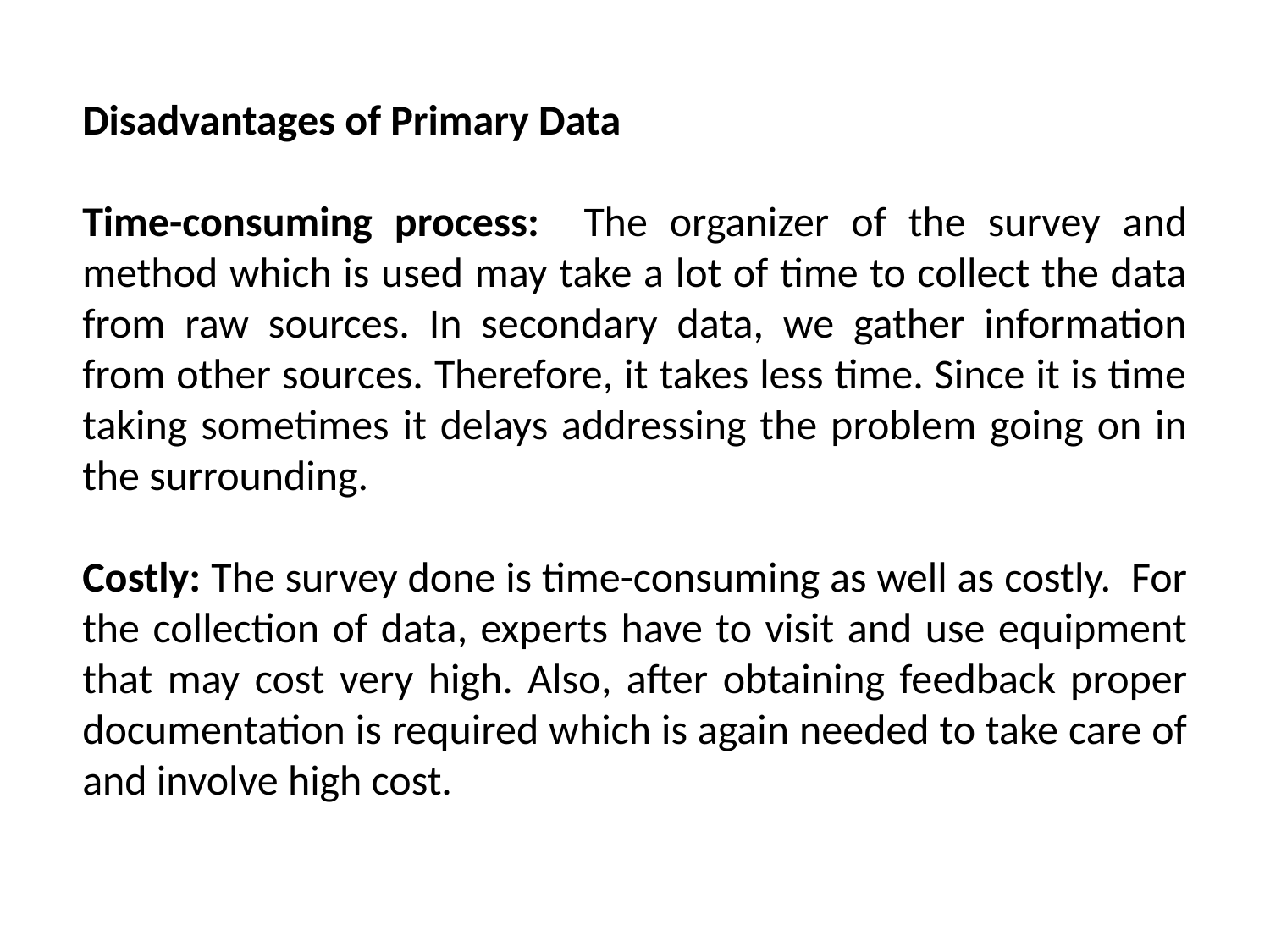

Disadvantages of Primary Data

Time-consuming process:  The organizer of the survey and method which is used may take a lot of time to collect the data from raw sources. In secondary data, we gather information from other sources. Therefore, it takes less time. Since it is time taking sometimes it delays addressing the problem going on in the surrounding.

Costly: The survey done is time-consuming as well as costly.  For the collection of data, experts have to visit and use equipment that may cost very high. Also, after obtaining feedback proper documentation is required which is again needed to take care of and involve high cost.